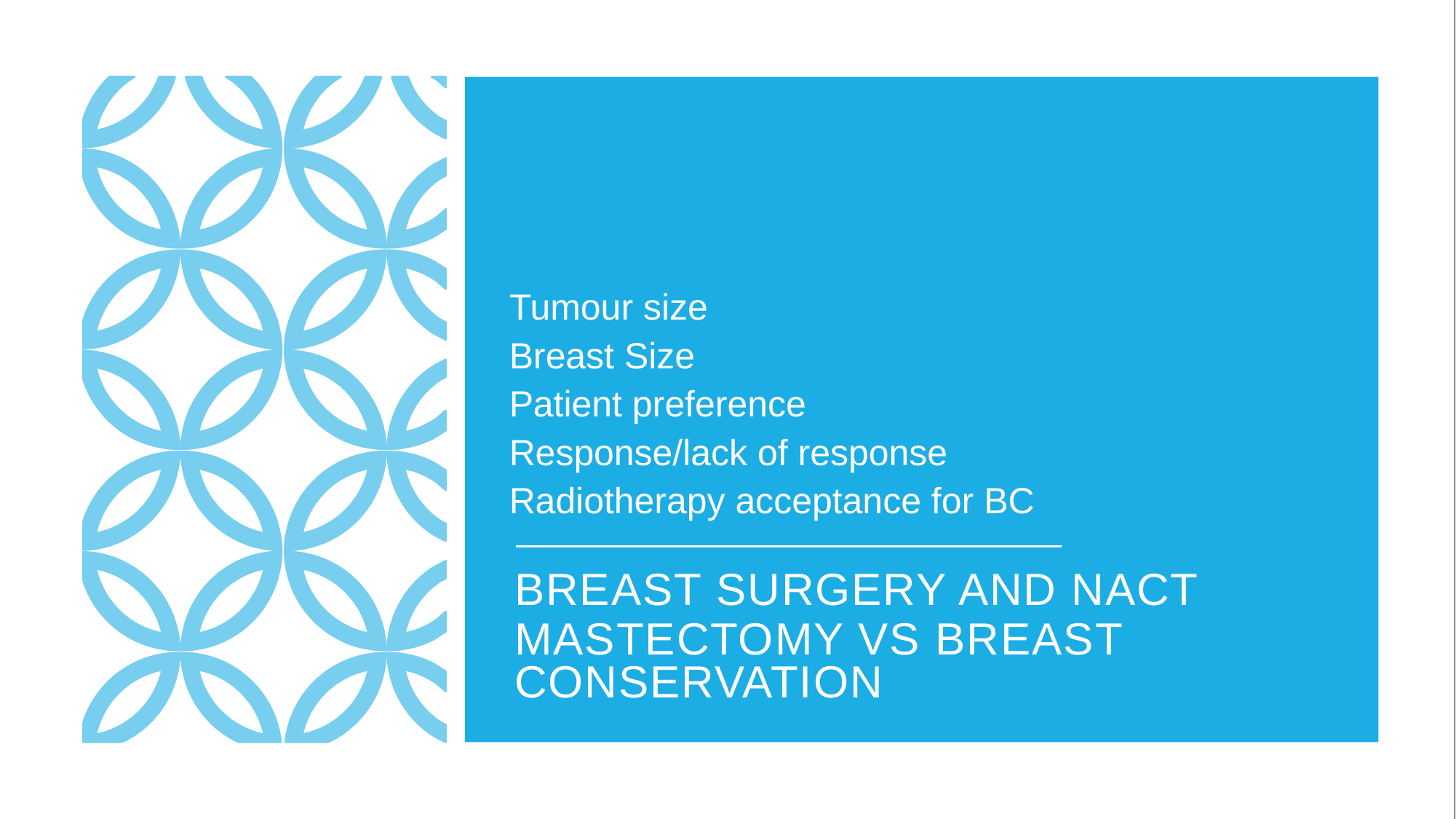

Tumour size
Breast Size
Patient preference
Response/lack of response
Radiotherapy acceptance for BC

Breast Surgery and NACT
Mastectomy vs Breast Conservation